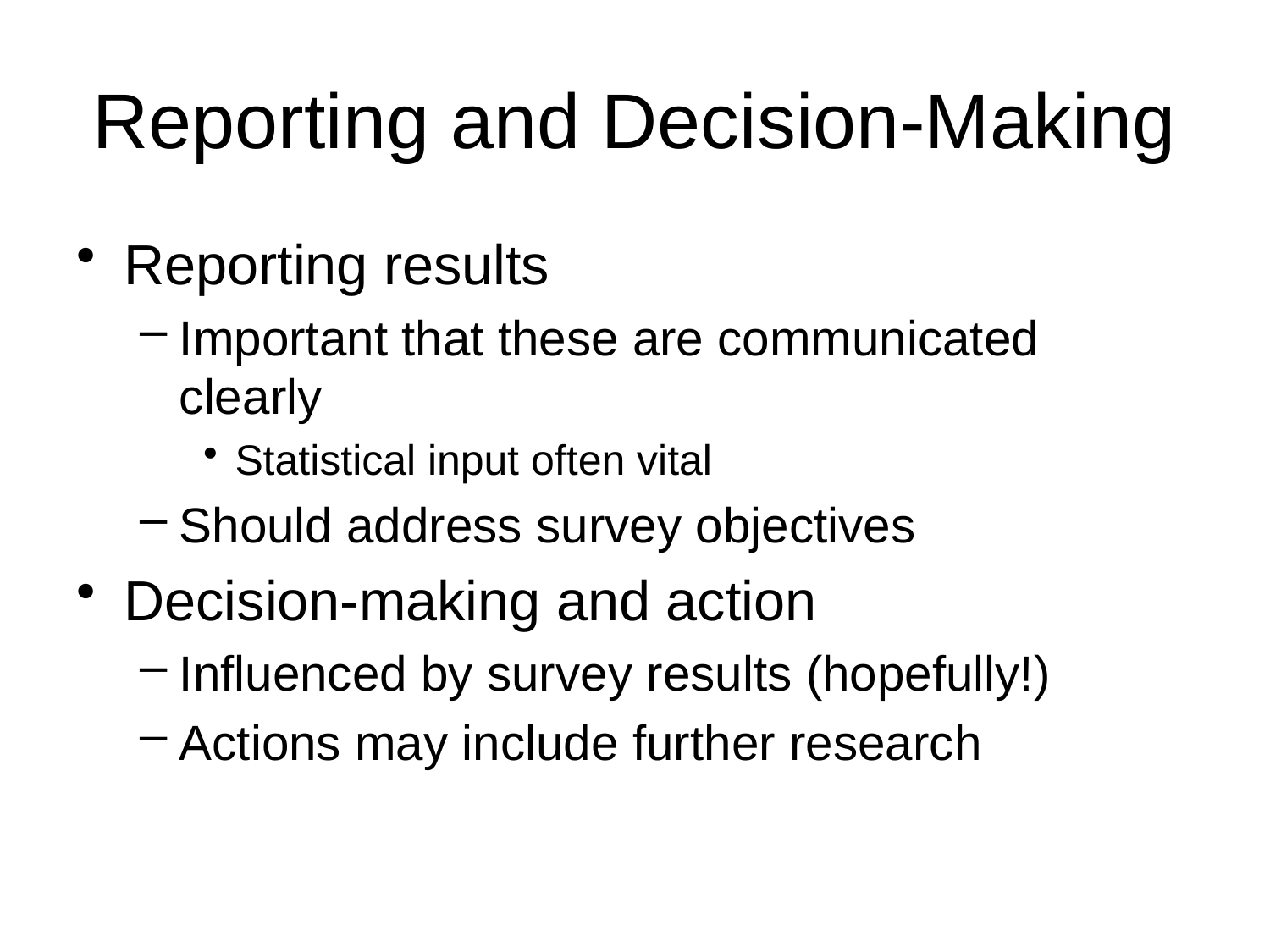

# Reporting and Decision-Making
Reporting results
Important that these are communicated clearly
Statistical input often vital
Should address survey objectives
Decision-making and action
Influenced by survey results (hopefully!)
Actions may include further research